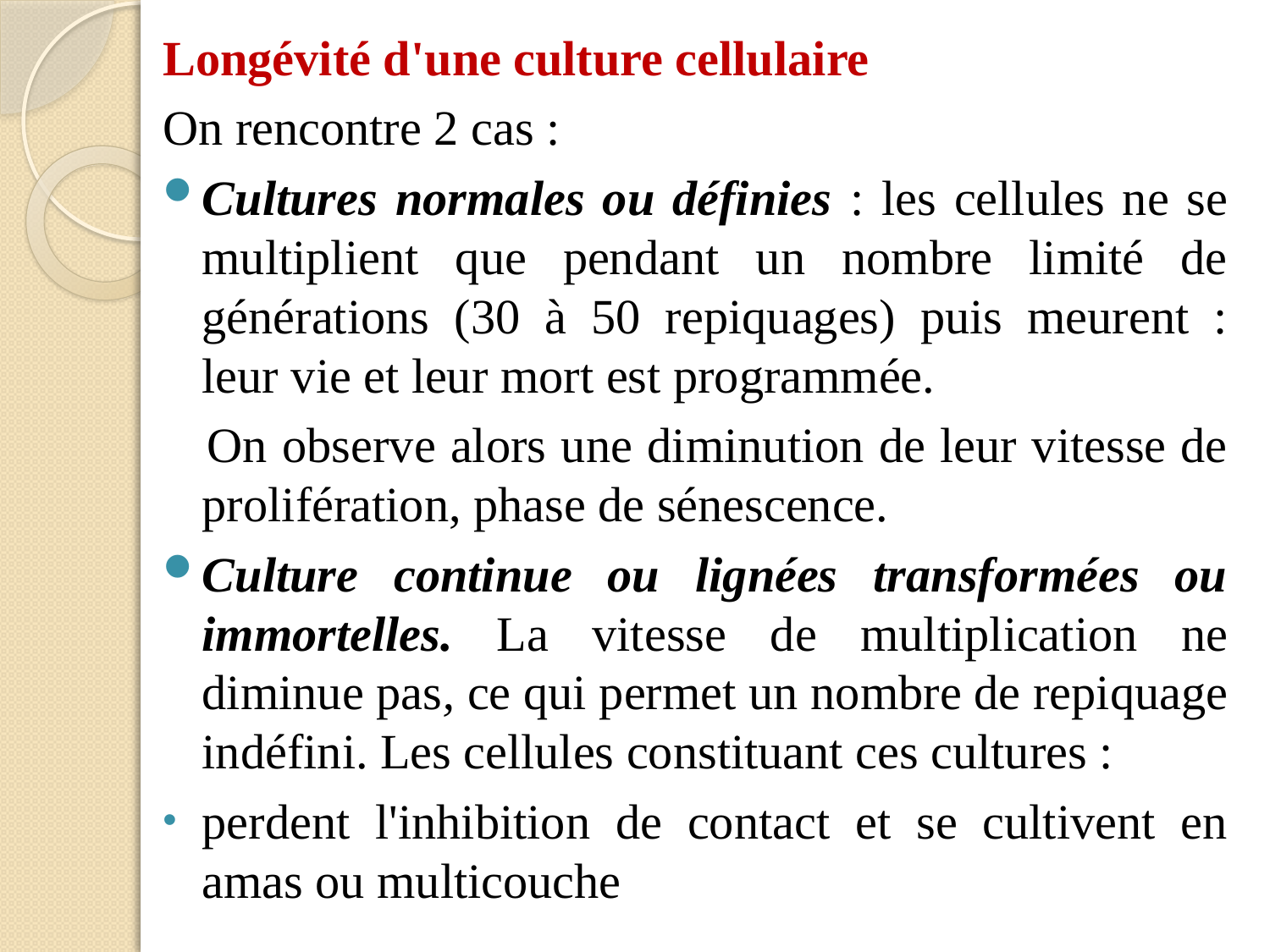

Longévité d'une culture cellulaire
On rencontre 2 cas :
Cultures normales ou définies : les cellules ne se multiplient que pendant un nombre limité de générations (30 à 50 repiquages) puis meurent : leur vie et leur mort est programmée.
   On observe alors une diminution de leur vitesse de prolifération, phase de sénescence.
Culture continue ou lignées transformées ou immortelles. La vitesse de multiplication ne diminue pas, ce qui permet un nombre de repiquage indéfini. Les cellules constituant ces cultures :
perdent l'inhibition de contact et se cultivent en amas ou multicouche